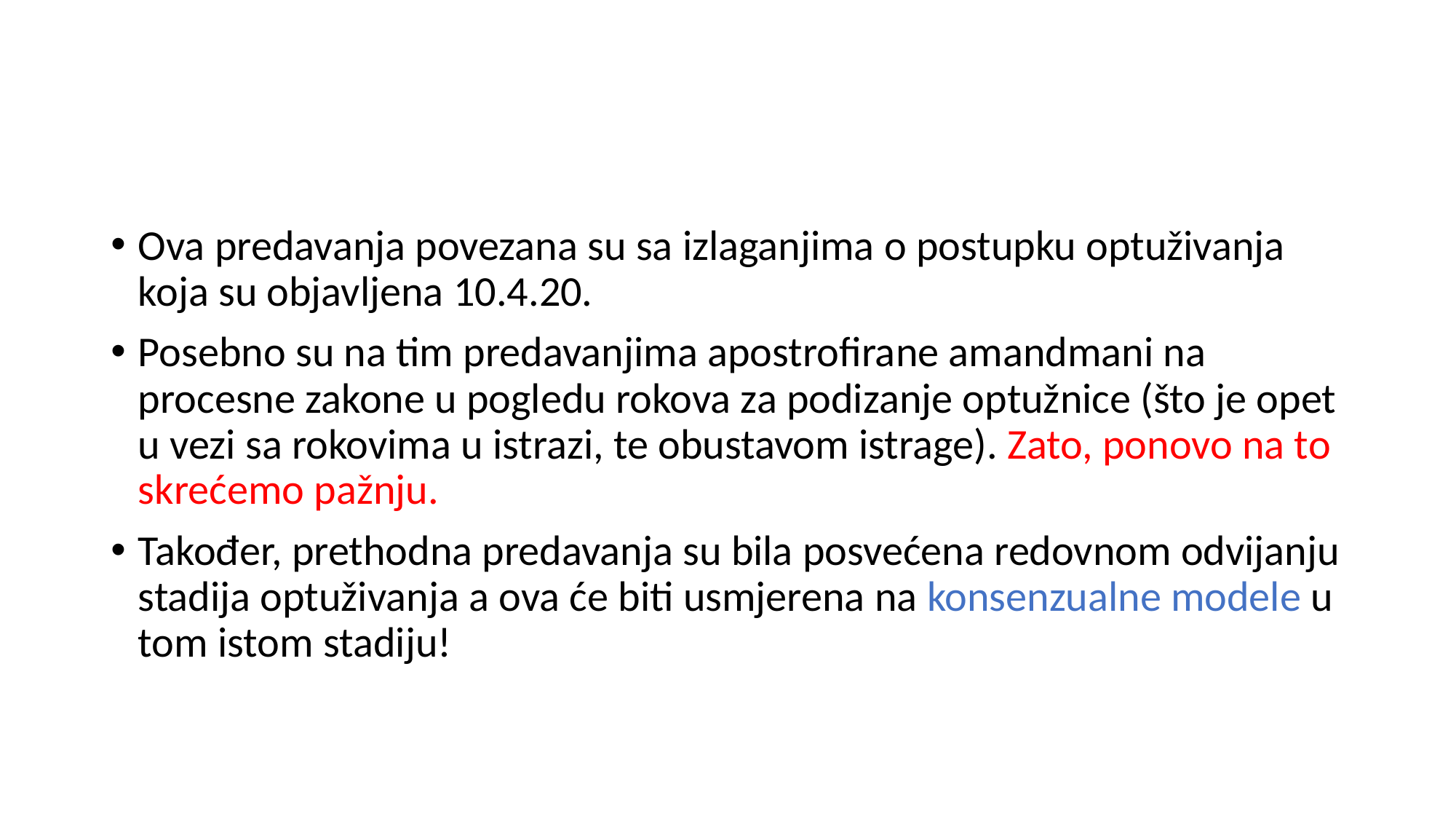

#
Ova predavanja povezana su sa izlaganjima o postupku optuživanja koja su objavljena 10.4.20.
Posebno su na tim predavanjima apostrofirane amandmani na procesne zakone u pogledu rokova za podizanje optužnice (što je opet u vezi sa rokovima u istrazi, te obustavom istrage). Zato, ponovo na to skrećemo pažnju.
Također, prethodna predavanja su bila posvećena redovnom odvijanju stadija optuživanja a ova će biti usmjerena na konsenzualne modele u tom istom stadiju!